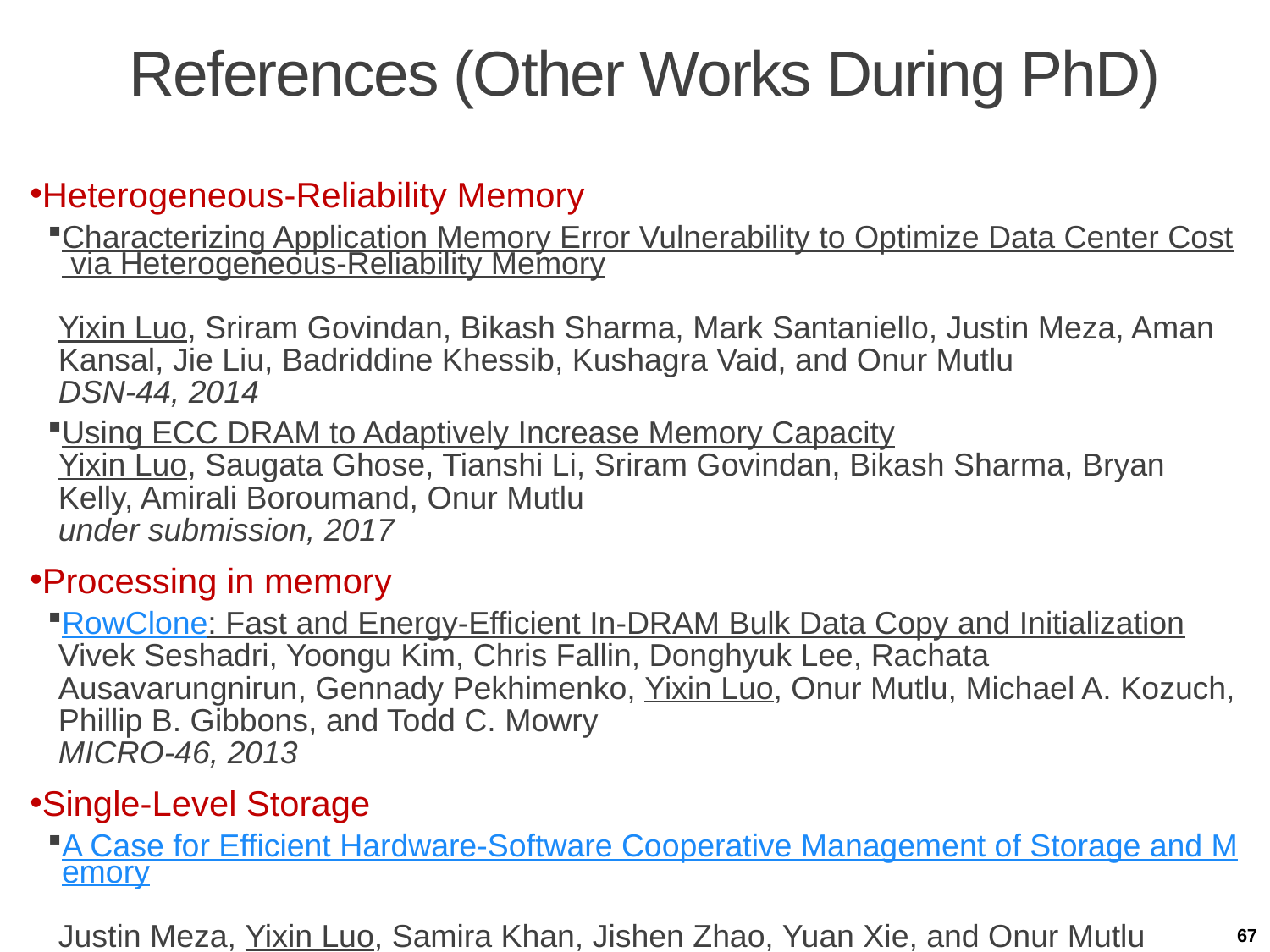

# References (Other Works During PhD)
Heterogeneous-Reliability Memory
Characterizing Application Memory Error Vulnerability to Optimize Data Center Cost via Heterogeneous-Reliability Memory
Yixin Luo, Sriram Govindan, Bikash Sharma, Mark Santaniello, Justin Meza, Aman Kansal, Jie Liu, Badriddine Khessib, Kushagra Vaid, and Onur Mutlu 
DSN-44, 2014
Using ECC DRAM to Adaptively Increase Memory Capacity
Yixin Luo, Saugata Ghose, Tianshi Li, Sriram Govindan, Bikash Sharma, Bryan Kelly, Amirali Boroumand, Onur Mutlu
under submission, 2017
Processing in memory
RowClone: Fast and Energy-Efficient In-DRAM Bulk Data Copy and Initialization
Vivek Seshadri, Yoongu Kim, Chris Fallin, Donghyuk Lee, Rachata Ausavarungnirun, Gennady Pekhimenko, Yixin Luo, Onur Mutlu, Michael A. Kozuch, Phillip B. Gibbons, and Todd C. Mowry 
MICRO-46, 2013
Single-Level Storage
A Case for Efficient Hardware-Software Cooperative Management of Storage and Memory
Justin Meza, Yixin Luo, Samira Khan, Jishen Zhao, Yuan Xie, and Onur Mutlu 
WEED-5, 2013
67